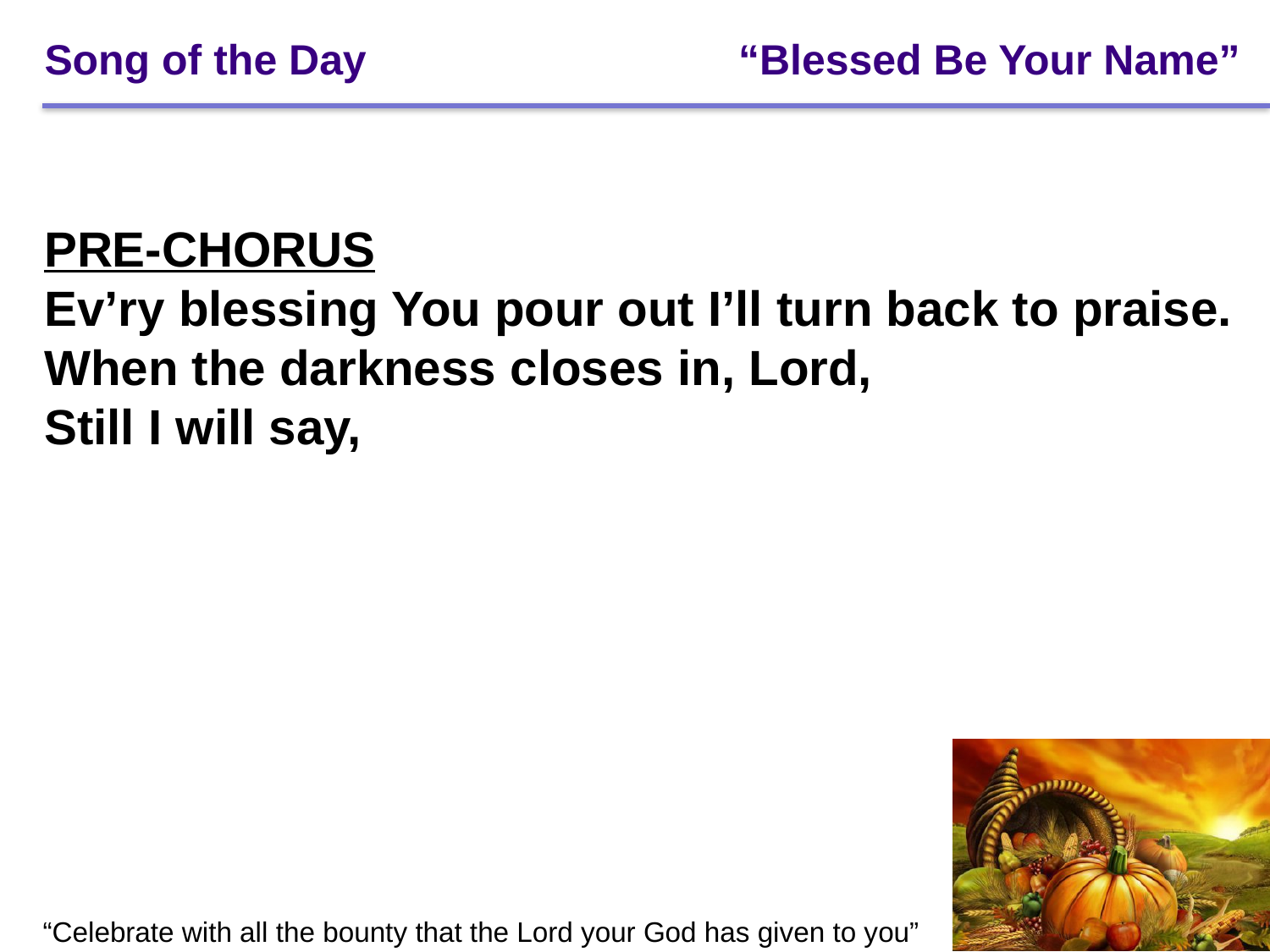

# Song of the Day	  		     “Blessed Be Your Name”
PRE-CHORUS
Ev’ry blessing You pour out I’ll turn back to praise.
When the darkness closes in, Lord,
Still I will say,